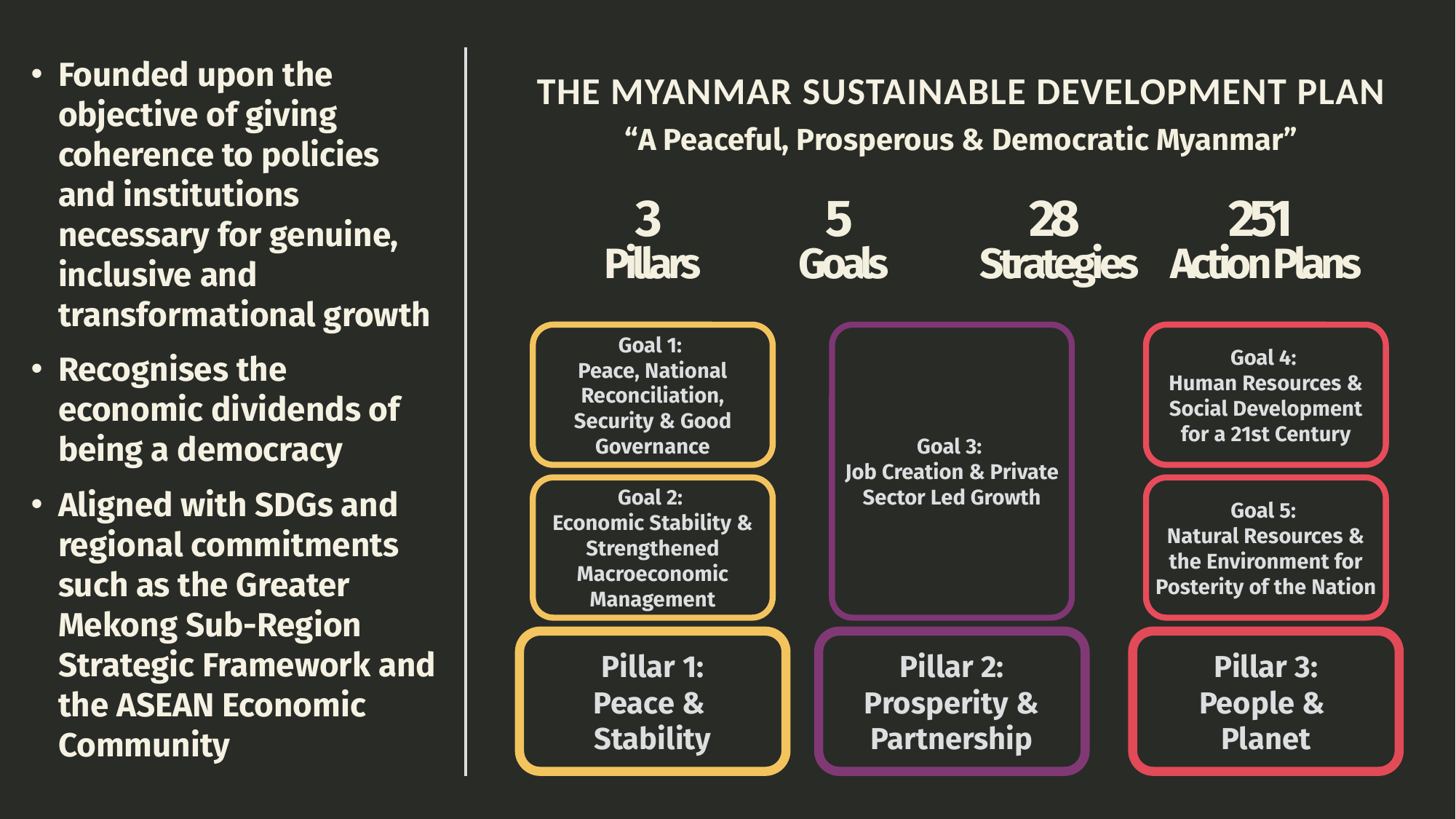

Founded upon the objective of giving coherence to policies and institutions necessary for genuine, inclusive and transformational growth
Recognises the economic dividends of being a democracy
Aligned with SDGs and regional commitments such as the Greater Mekong Sub-Region Strategic Framework and the ASEAN Economic Community

The Myanmar sustainable Development Plan
“A Peaceful, Prosperous & Democratic Myanmar”
3
Pillars
5
Goals
28
Strategies
251
Action Plans

Goal 1:
Peace, National Reconciliation, Security & Good Governance
Goal 4:
Human Resources & Social Development for a 21st Century
Goal 3:
Job Creation & Private Sector Led Growth

Goal 5:
Natural Resources & the Environment for Posterity of the Nation
Goal 2:
Economic Stability & Strengthened Macroeconomic Management

Pillar 1:
Peace &
Stability
Pillar 2: Prosperity & Partnership
Pillar 3:
People &
Planet